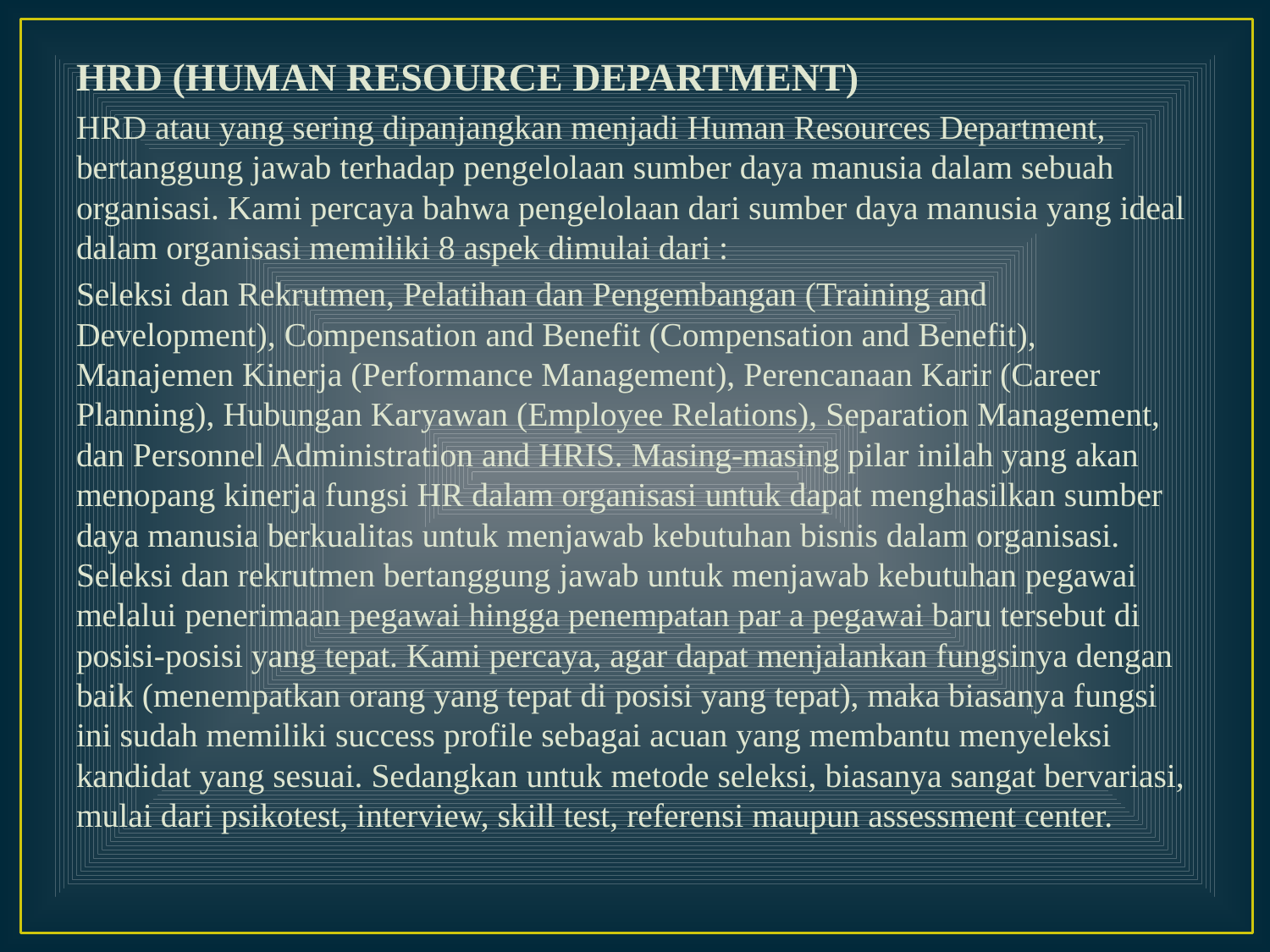

HRD (HUMAN RESOURCE DEPARTMENT)
HRD atau yang sering dipanjangkan menjadi Human Resources Department, bertanggung jawab terhadap pengelolaan sumber daya manusia dalam sebuah organisasi. Kami percaya bahwa pengelolaan dari sumber daya manusia yang ideal dalam organisasi memiliki 8 aspek dimulai dari :
Seleksi dan Rekrutmen, Pelatihan dan Pengembangan (Training and Development), Compensation and Benefit (Compensation and Benefit), Manajemen Kinerja (Performance Management), Perencanaan Karir (Career Planning), Hubungan Karyawan (Employee Relations), Separation Management, dan Personnel Administration and HRIS. Masing-masing pilar inilah yang akan menopang kinerja fungsi HR dalam organisasi untuk dapat menghasilkan sumber daya manusia berkualitas untuk menjawab kebutuhan bisnis dalam organisasi. Seleksi dan rekrutmen bertanggung jawab untuk menjawab kebutuhan pegawai melalui penerimaan pegawai hingga penempatan par a pegawai baru tersebut di posisi-posisi yang tepat. Kami percaya, agar dapat menjalankan fungsinya dengan baik (menempatkan orang yang tepat di posisi yang tepat), maka biasanya fungsi ini sudah memiliki success profile sebagai acuan yang membantu menyeleksi kandidat yang sesuai. Sedangkan untuk metode seleksi, biasanya sangat bervariasi, mulai dari psikotest, interview, skill test, referensi maupun assessment center.